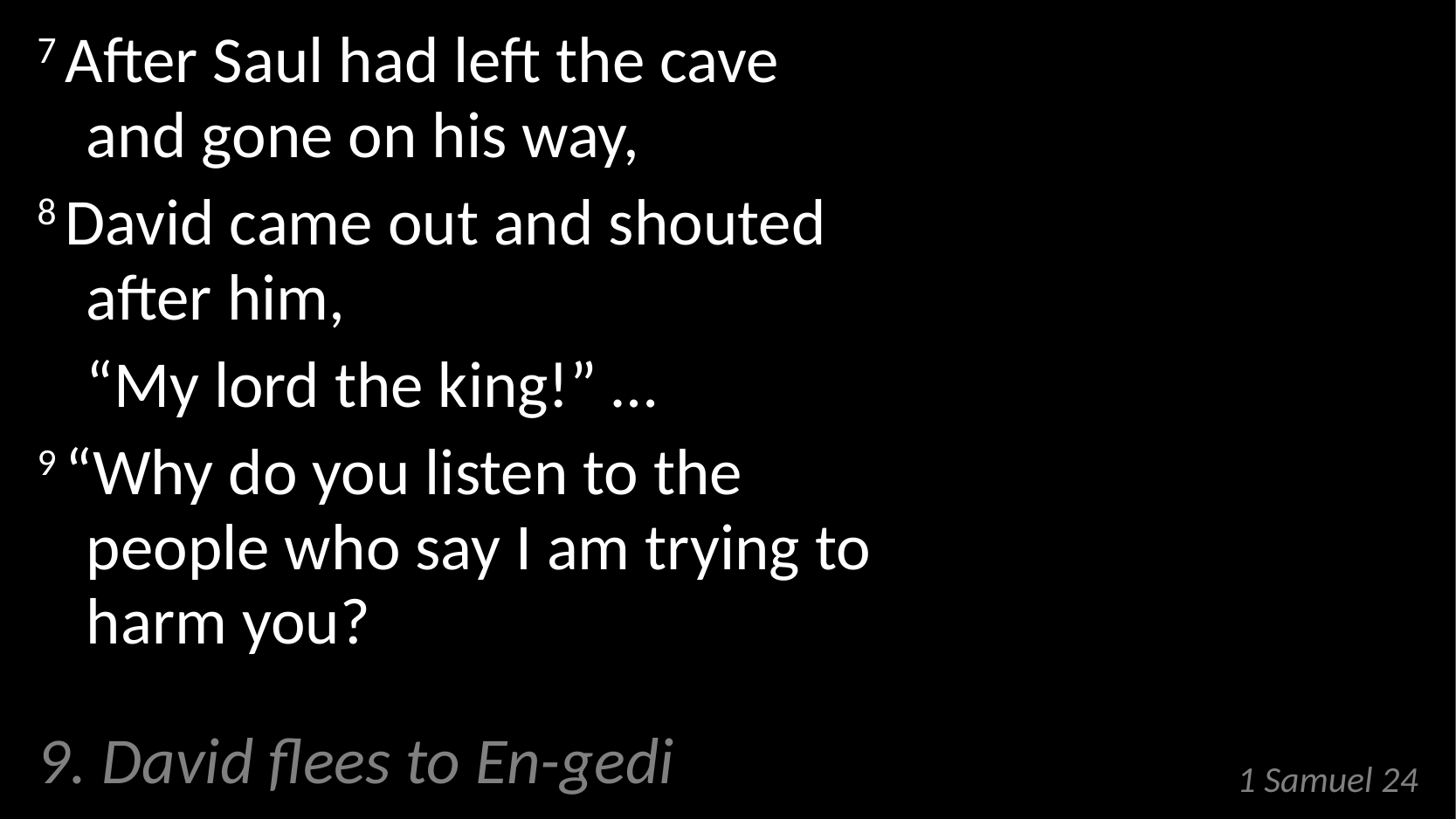

7 After Saul had left the cave and gone on his way,
8 David came out and shouted after him,
	“My lord the king!” …
9 “Why do you listen to the people who say I am trying to harm you?
9. David flees to En-gedi
# 1 Samuel 24